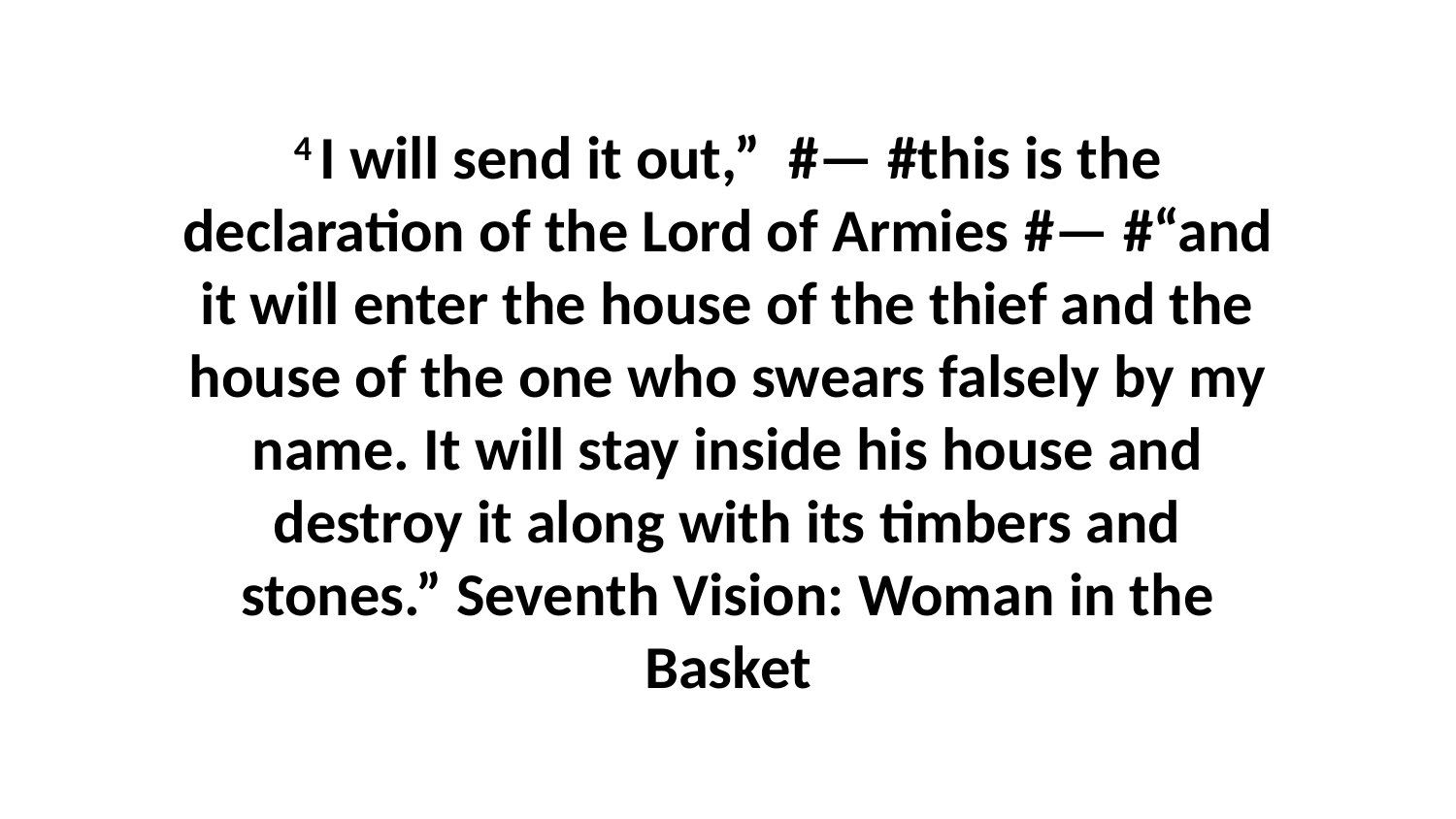

4 I will send it out,”  #— #this is the declaration of the Lord of Armies #— #“and it will enter the house of the thief and the house of the one who swears falsely by my name. It will stay inside his house and destroy it along with its timbers and stones.” Seventh Vision: Woman in the Basket